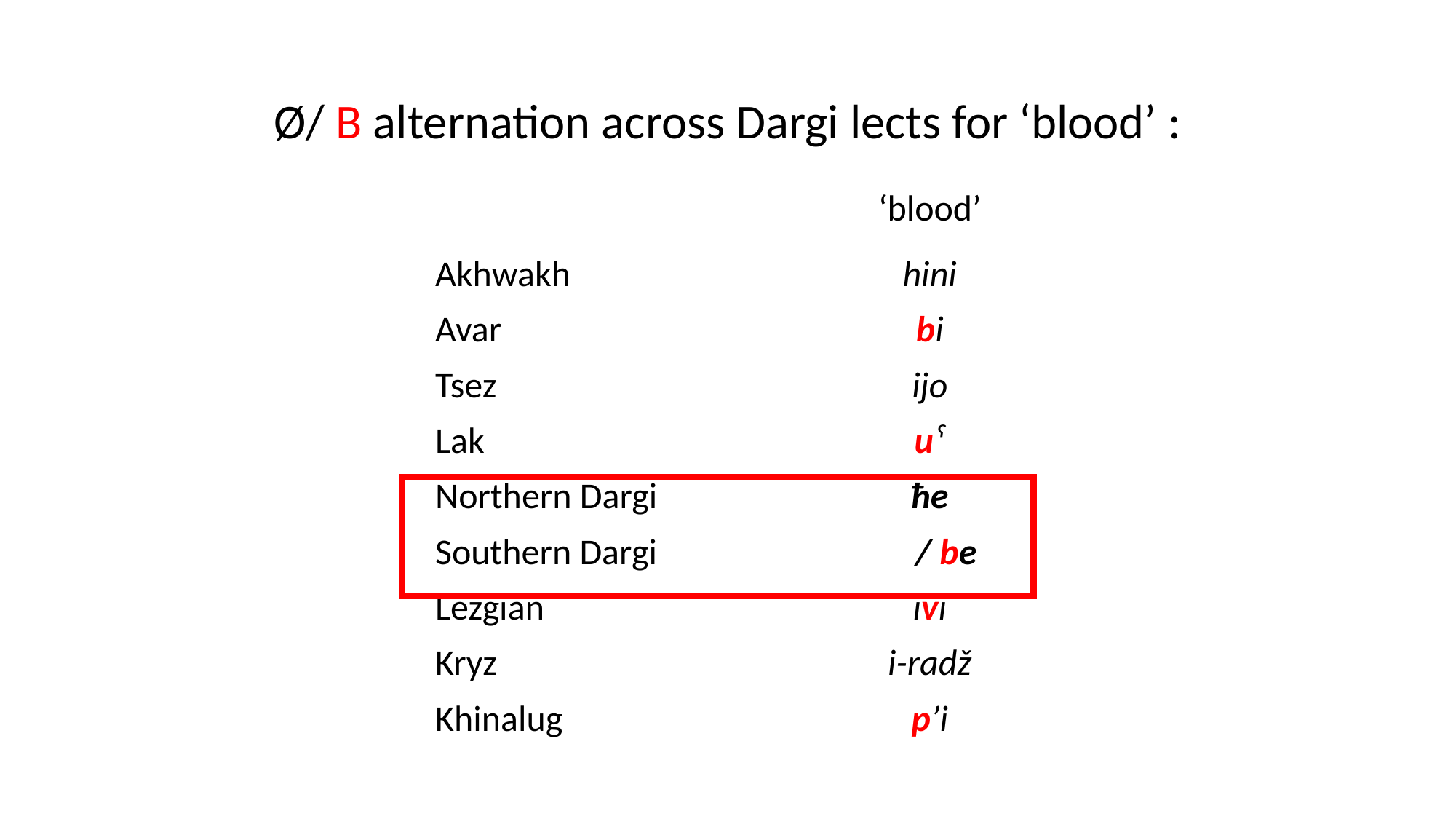

# Ø/ B alternation across Dargi lects for ‘blood’ :
|  | ‘blood’ |
| --- | --- |
| Akhwakh | hini |
| Avar | bi |
| Tsez | ijo |
| Lak | uˁ |
| Northern Dargi | ħe |
| Southern Dargi | / be |
| Lezgian | ivi |
| Kryz | i-radž |
| Khinalug | p’i |